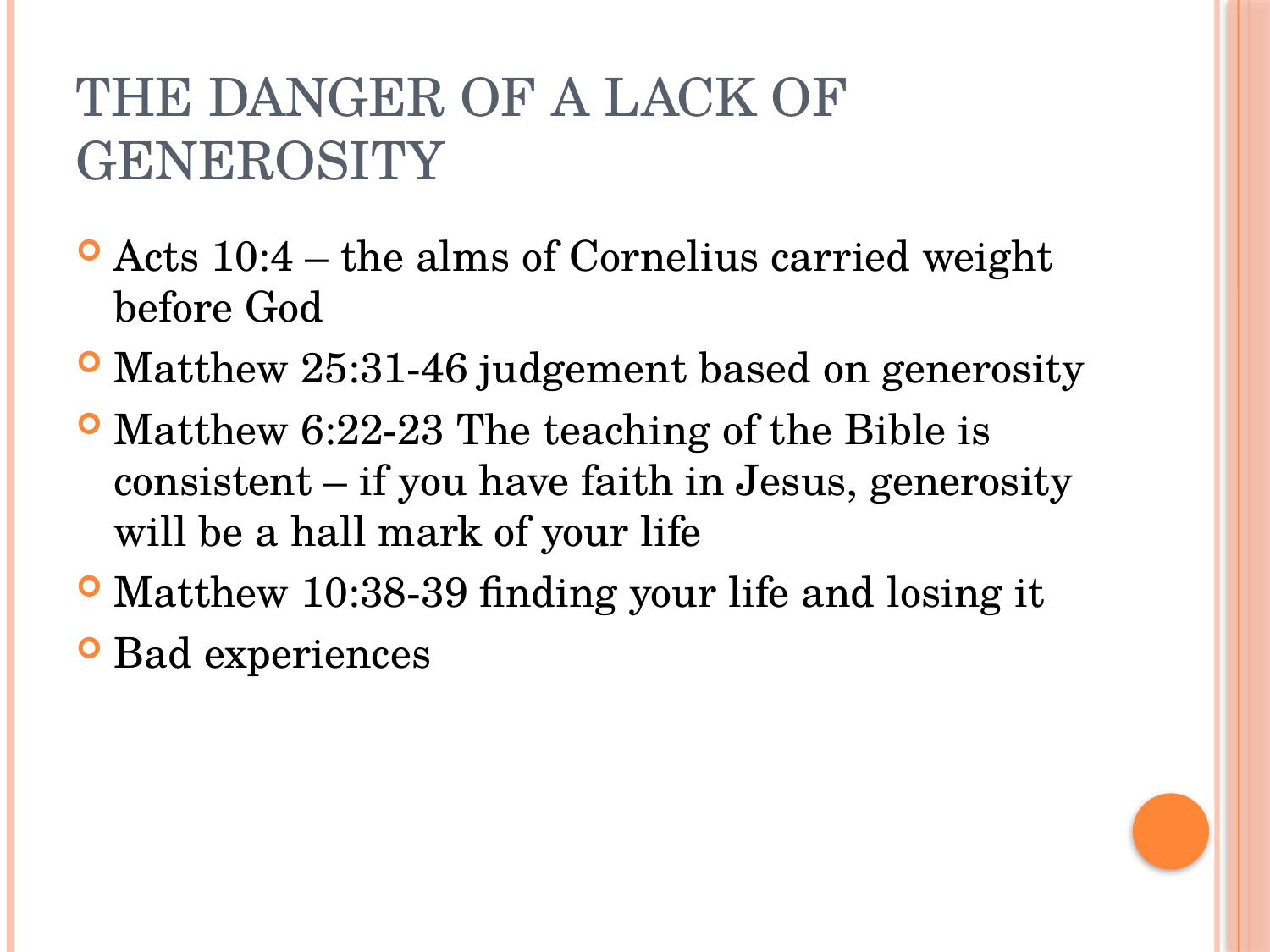

# The danger of a lack of generosity
Acts 10:4 – the alms of Cornelius carried weight before God
Matthew 25:31-46 judgement based on generosity
Matthew 6:22-23 The teaching of the Bible is consistent – if you have faith in Jesus, generosity will be a hall mark of your life
Matthew 10:38-39 finding your life and losing it
Bad experiences